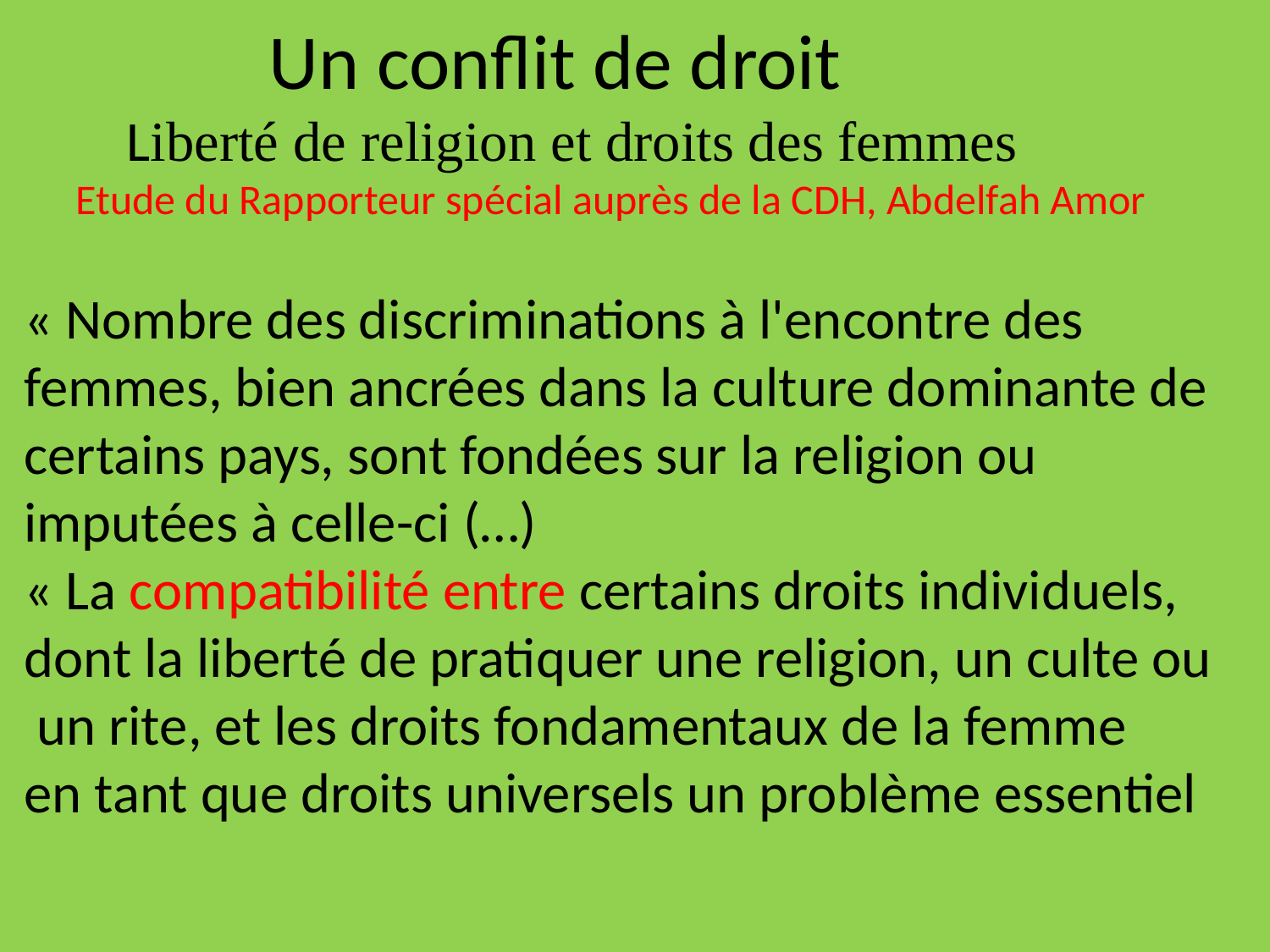

Un conflit de droit
    Liberté de religion et droits des femmes
Etude du Rapporteur spécial auprès de la CDH, Abdelfah Amor
« Nombre des discriminations à l'encontre des
femmes, bien ancrées dans la culture dominante de
certains pays, sont fondées sur la religion ou
imputées à celle-ci (…)
« La compatibilité entre certains droits individuels,
dont la liberté de pratiquer une religion, un culte ou
 un rite, et les droits fondamentaux de la femme
en tant que droits universels un problème essentiel

         Abdelfath Amor, Rapporteur Special CDH, 2002